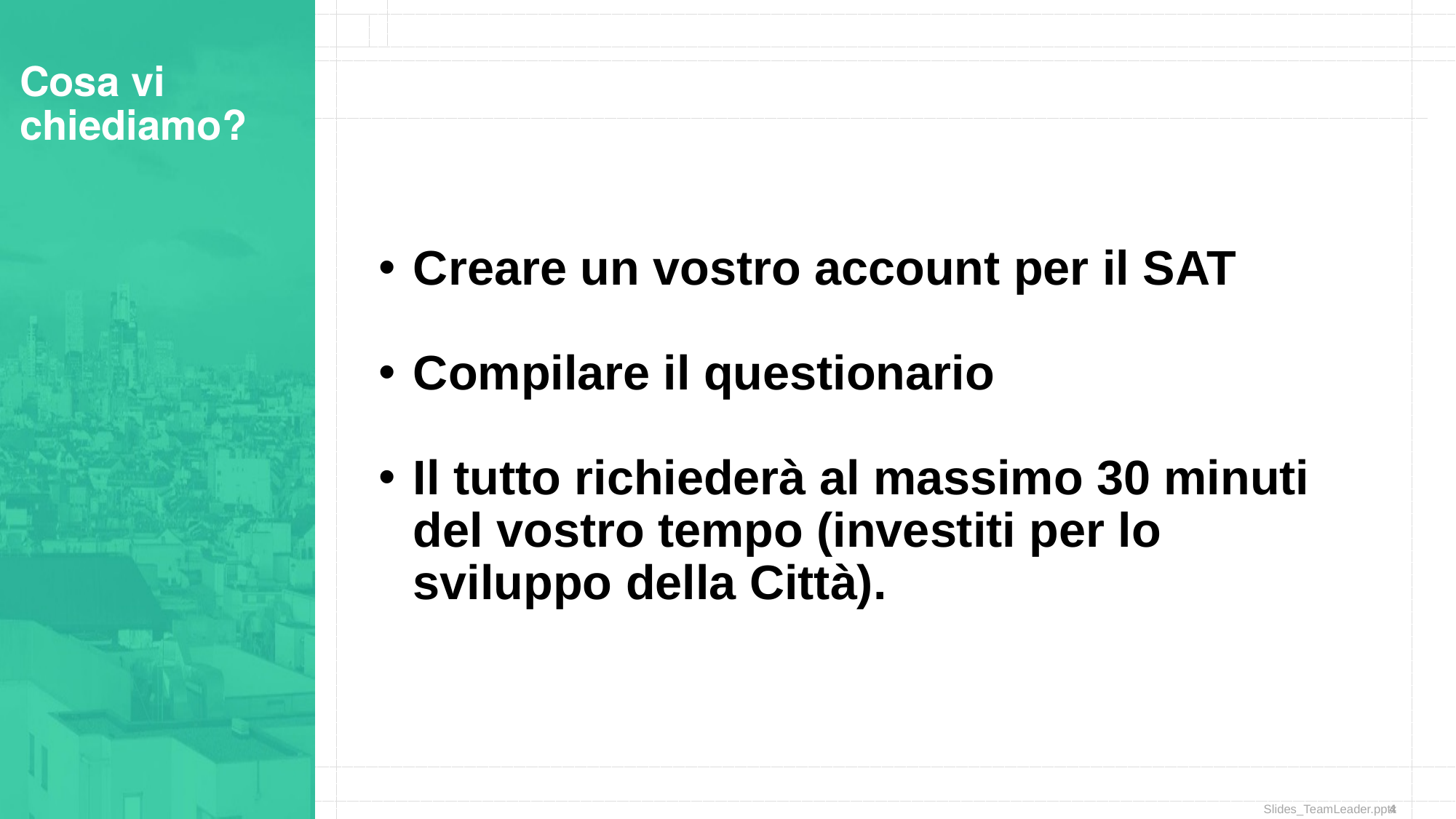

# Cosa vi chiediamo?
Creare un vostro account per il SAT

Compilare il questionario

Il tutto richiederà al massimo 30 minuti del vostro tempo (investiti per lo sviluppo della Città).